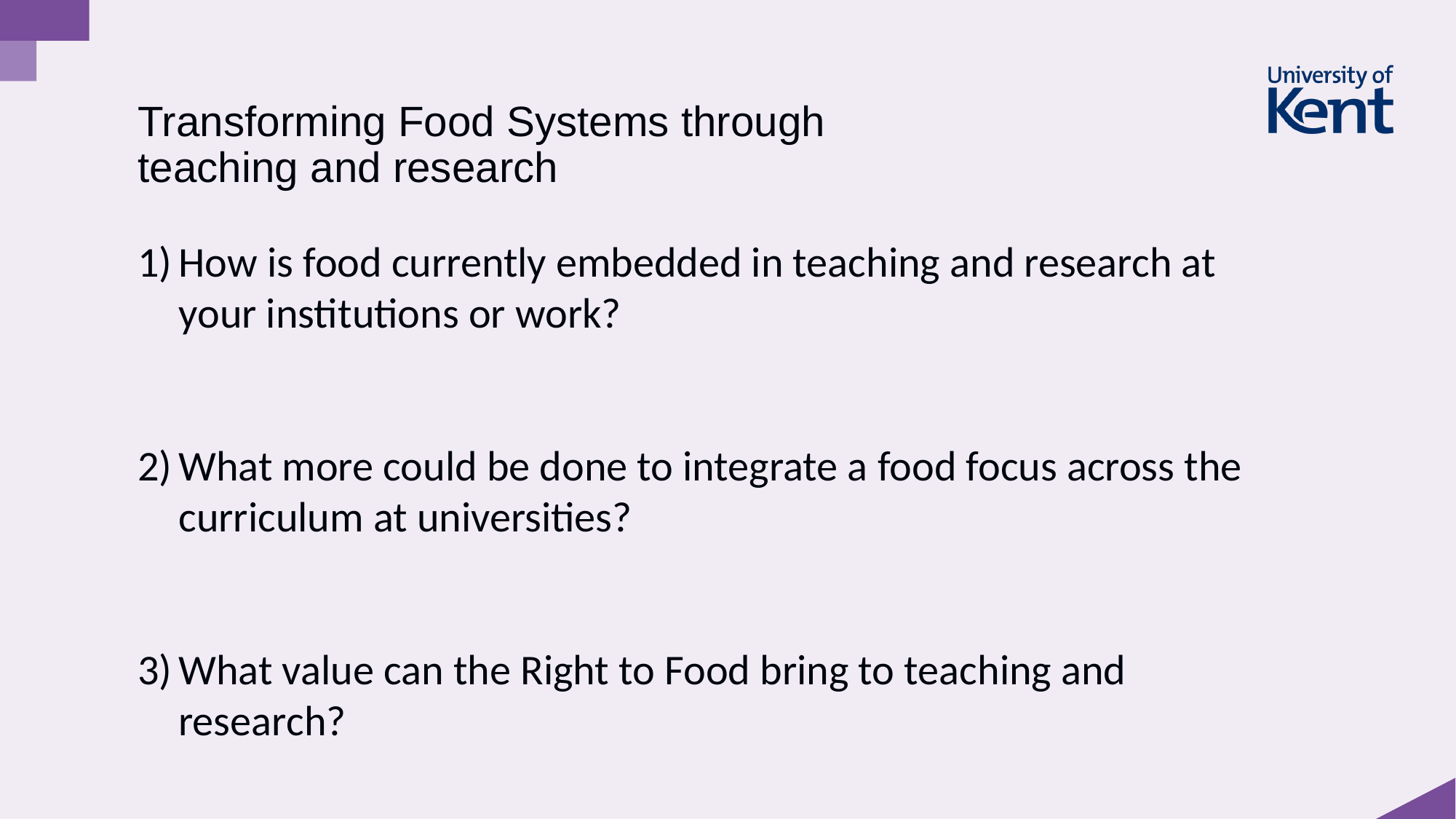

# Transforming Food Systems through teaching and research
How is food currently embedded in teaching and research at your institutions or work?

What more could be done to integrate a food focus across the curriculum at universities?

What value can the Right to Food bring to teaching and research?